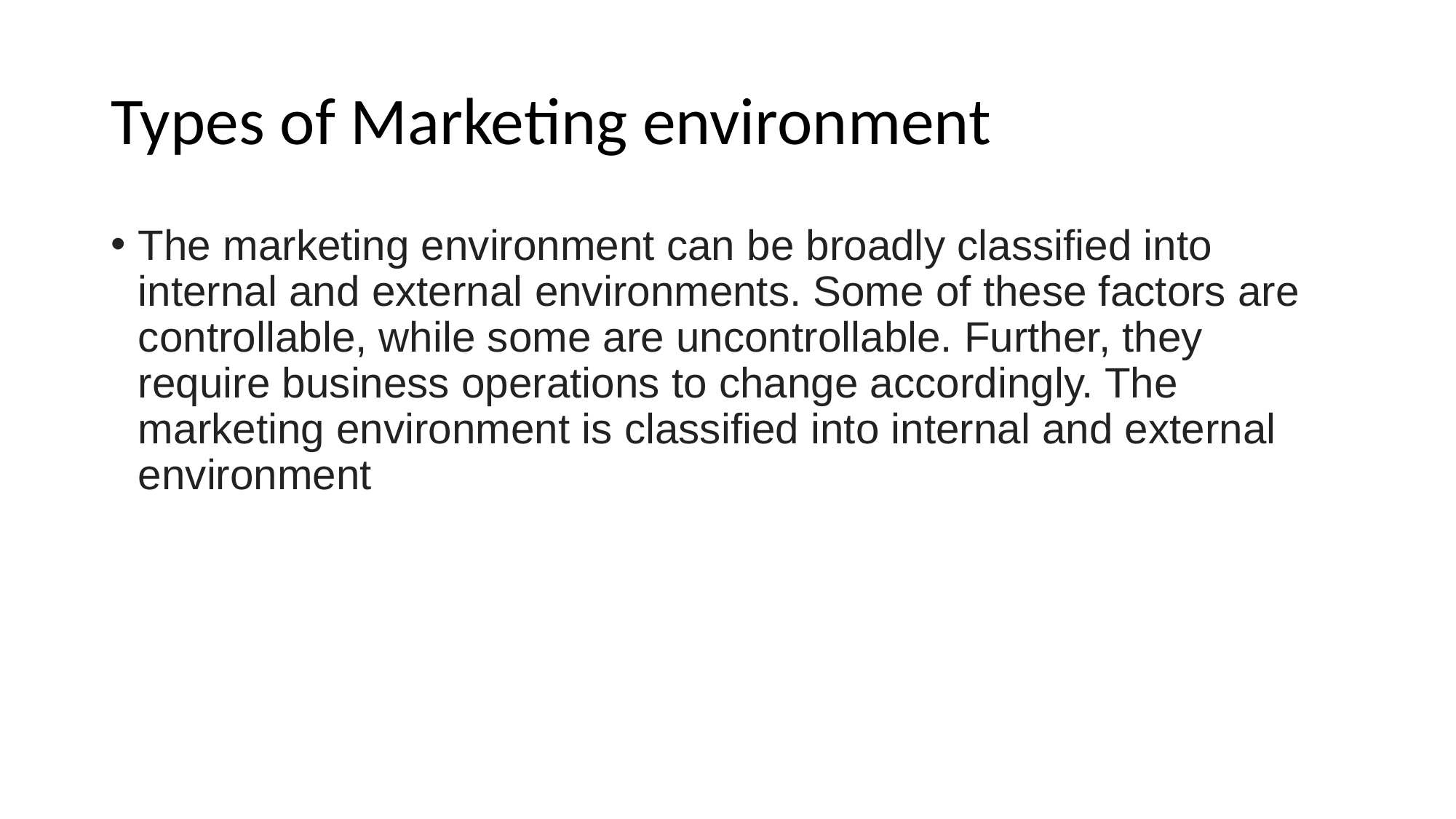

# Types of Marketing environment
The marketing environment can be broadly classified into internal and external environments. Some of these factors are controllable, while some are uncontrollable. Further, they require business operations to change accordingly. The marketing environment is classified into internal and external environment